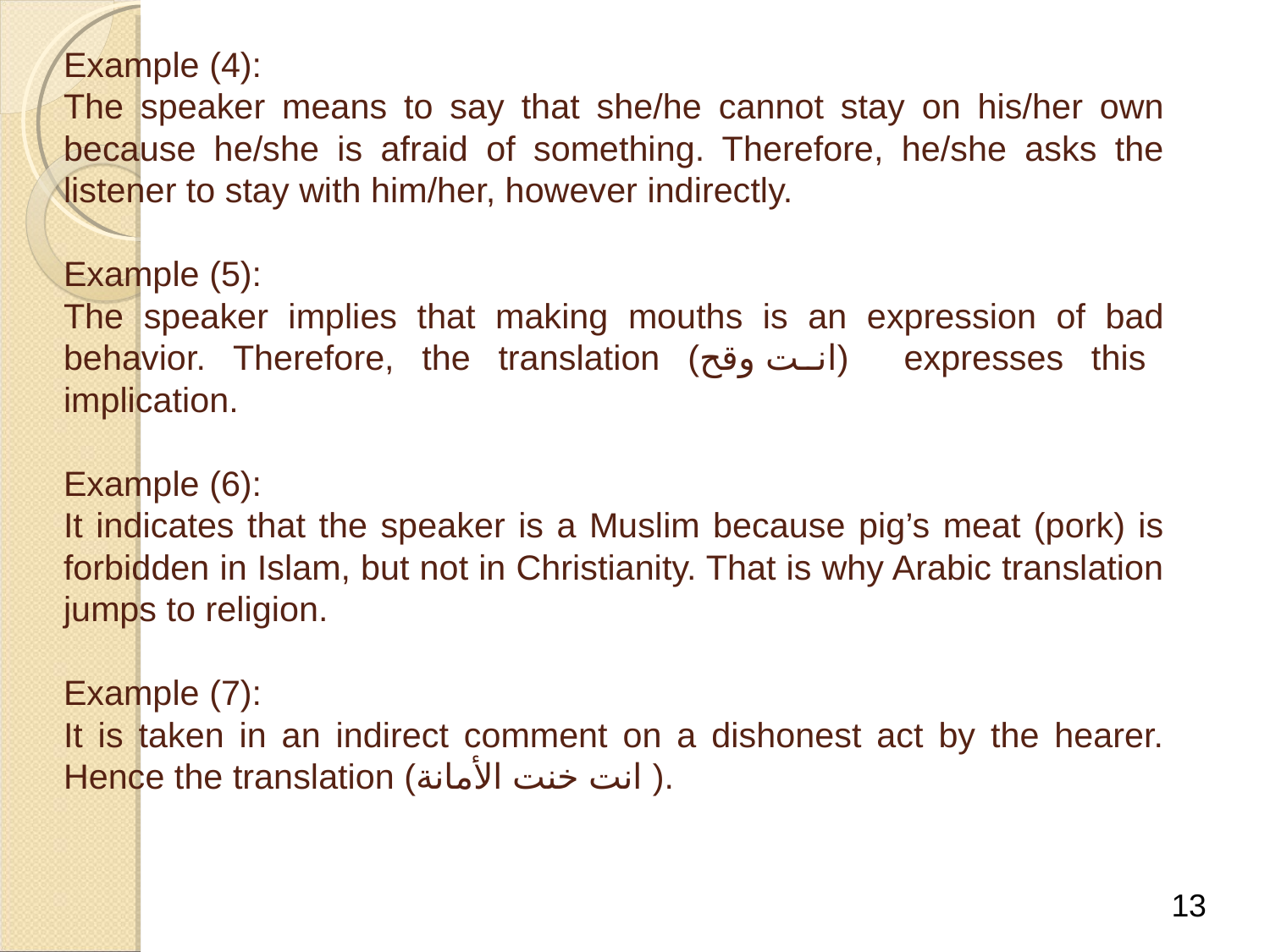

Example (4):
The speaker means to say that she/he cannot stay on his/her own because he/she is afraid of something. Therefore, he/she asks the listener to stay with him/her, however indirectly.

Example (5):
The speaker implies that making mouths is an expression of bad behavior. Therefore, the translation (انت وقح)  expresses this implication.

Example (6):
It indicates that the speaker is a Muslim because pig’s meat (pork) is forbidden in Islam, but not in Christianity. That is why Arabic translation jumps to religion.

Example (7):
It is taken in an indirect comment on a dishonest act by the hearer. Hence the translation (انت خنت الأمانة ).
13